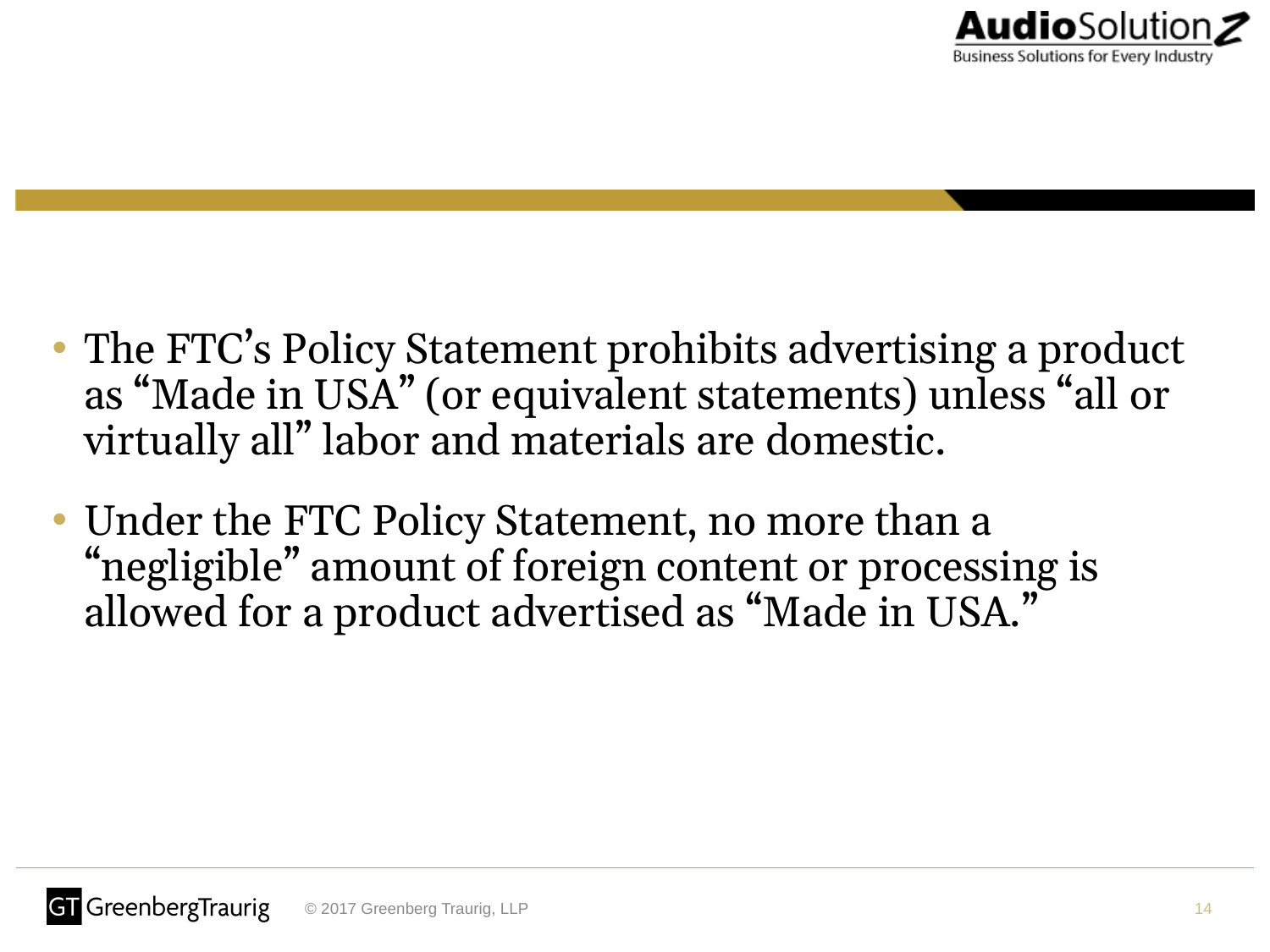

The FTC’s Policy Statement prohibits advertising a product as “Made in USA” (or equivalent statements) unless “all or virtually all” labor and materials are domestic.
Under the FTC Policy Statement, no more than a “negligible” amount of foreign content or processing is allowed for a product advertised as “Made in USA.”

14